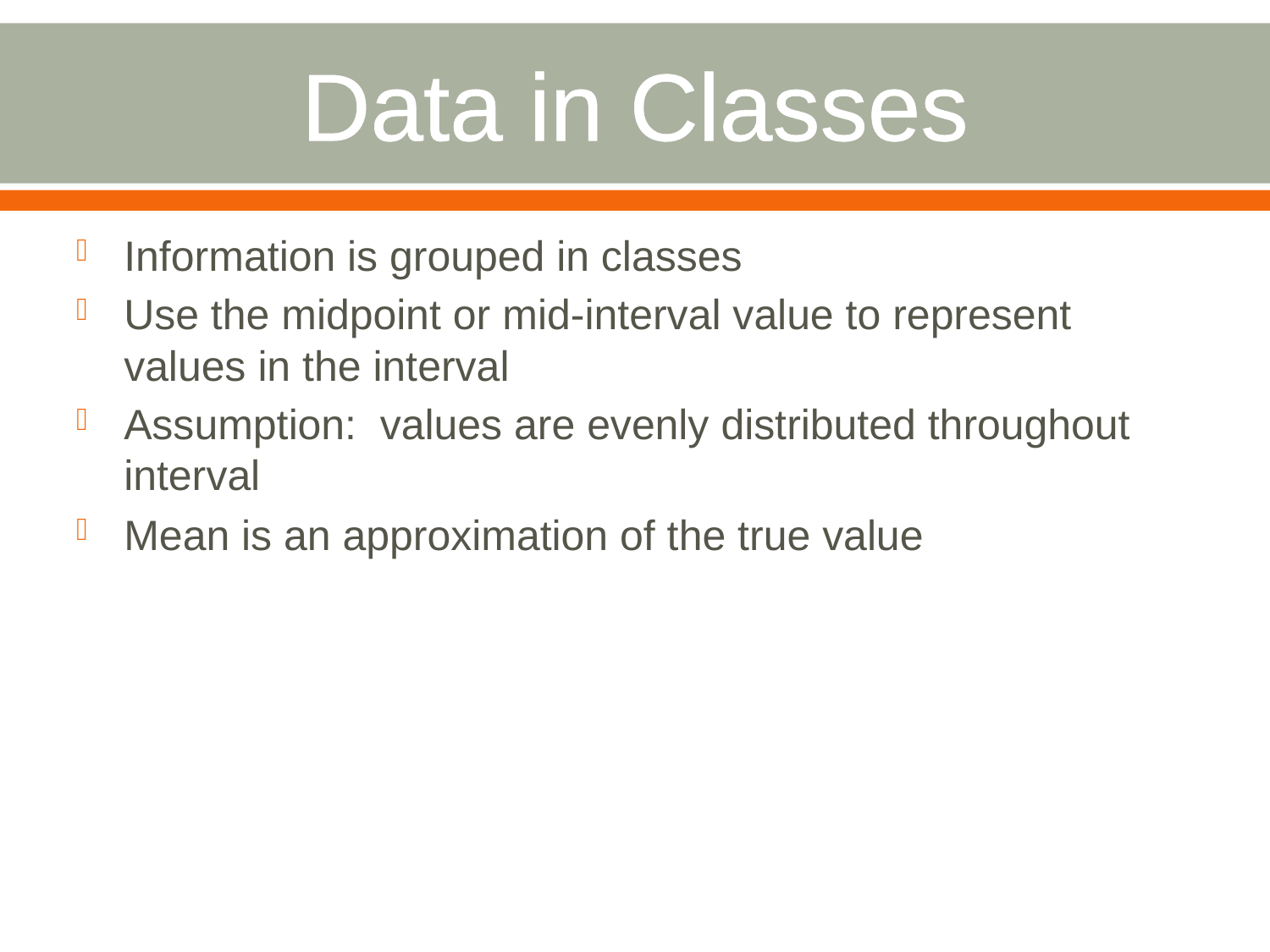

# Data in Classes
Information is grouped in classes
Use the midpoint or mid-interval value to represent values in the interval
Assumption:  values are evenly distributed throughout interval
Mean is an approximation of the true value